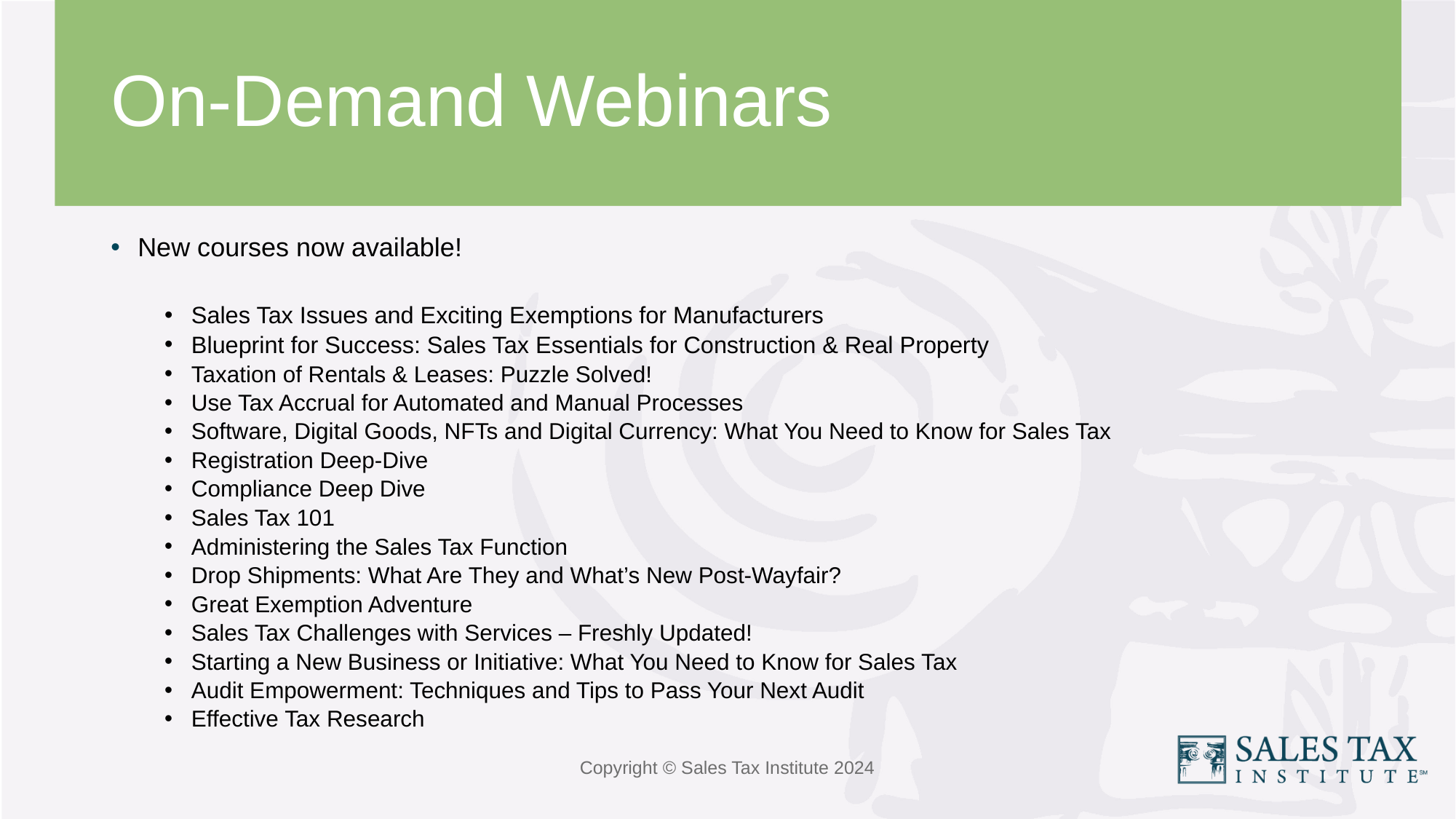

# On-Demand Webinars
New courses now available!

Sales Tax Issues and Exciting Exemptions for Manufacturers
Blueprint for Success: Sales Tax Essentials for Construction & Real Property
Taxation of Rentals & Leases: Puzzle Solved!
Use Tax Accrual for Automated and Manual Processes
Software, Digital Goods, NFTs and Digital Currency: What You Need to Know for Sales Tax
Registration Deep-Dive
Compliance Deep Dive
Sales Tax 101
Administering the Sales Tax Function
Drop Shipments: What Are They and What’s New Post-Wayfair?
Great Exemption Adventure
Sales Tax Challenges with Services – Freshly Updated!
Starting a New Business or Initiative: What You Need to Know for Sales Tax
Audit Empowerment: Techniques and Tips to Pass Your Next Audit
Effective Tax Research
Copyright © Sales Tax Institute 2024